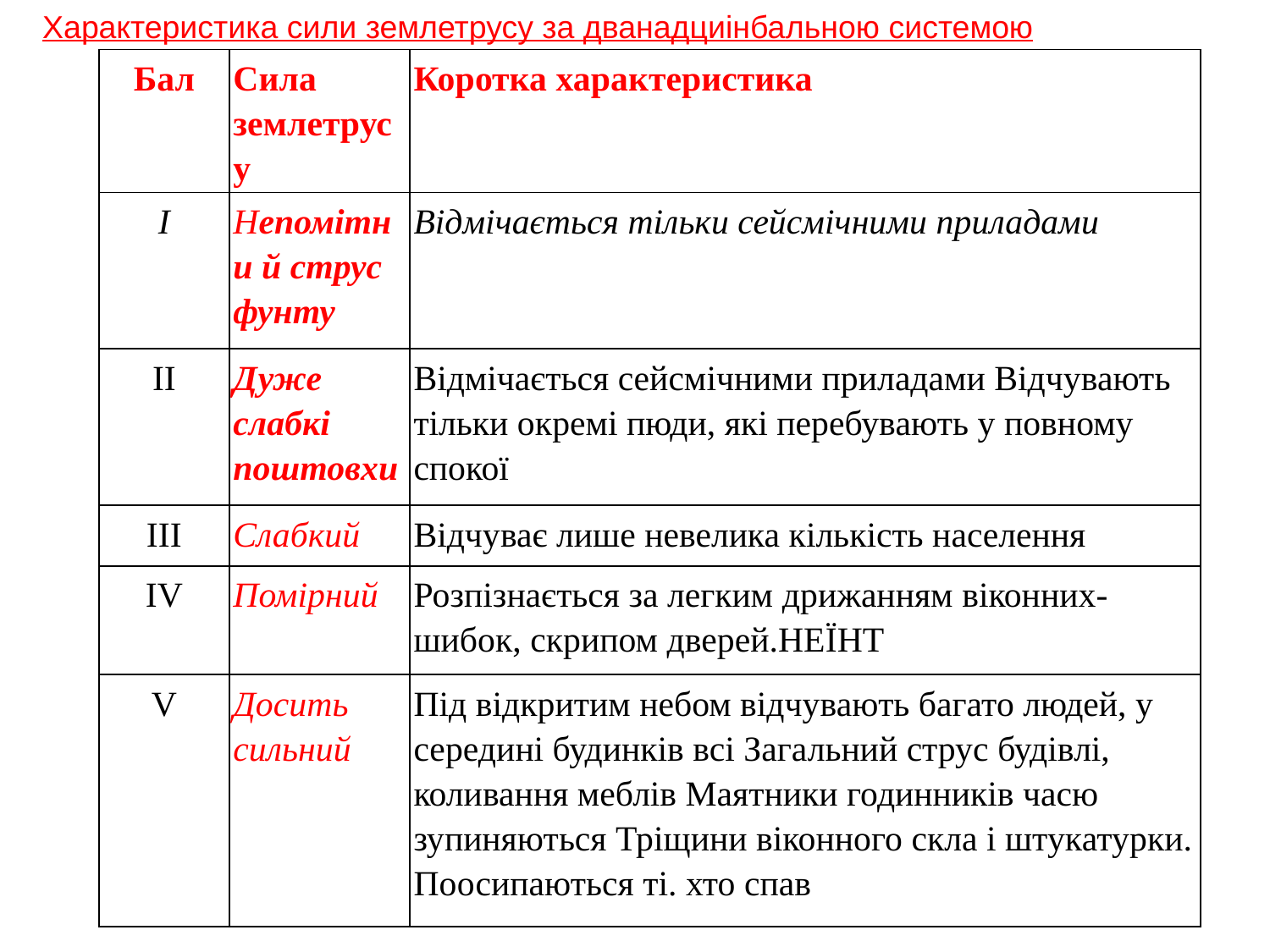

Характеристика сили землетрусу за дванадциінбальною системою
| Бал | Сила землетрусу | Коротка характеристика |
| --- | --- | --- |
| І | Непомітни й струс фунту | Відмічається тільки сейсмічними приладами |
| II | Дуже слабкі поштовхи | Відмічається сейсмічними приладами Відчувають тільки окремі пюди, які перебувають у повному спокої |
| III | Слабкий | Відчуває лише невелика кількість населення |
| IV | Помірний | Розпізнається за легким дрижанням віконних-шибок, скрипом дверей.НЕЇНТ |
| V | Досить сильний | Під відкритим небом відчувають багато людей, у середині будинків всі Загальний струс будівлі, коливання меблів Маятники годинників часю зупиняються Тріщини віконного скла і штукатурки. Поосипаються ті. хто спав |